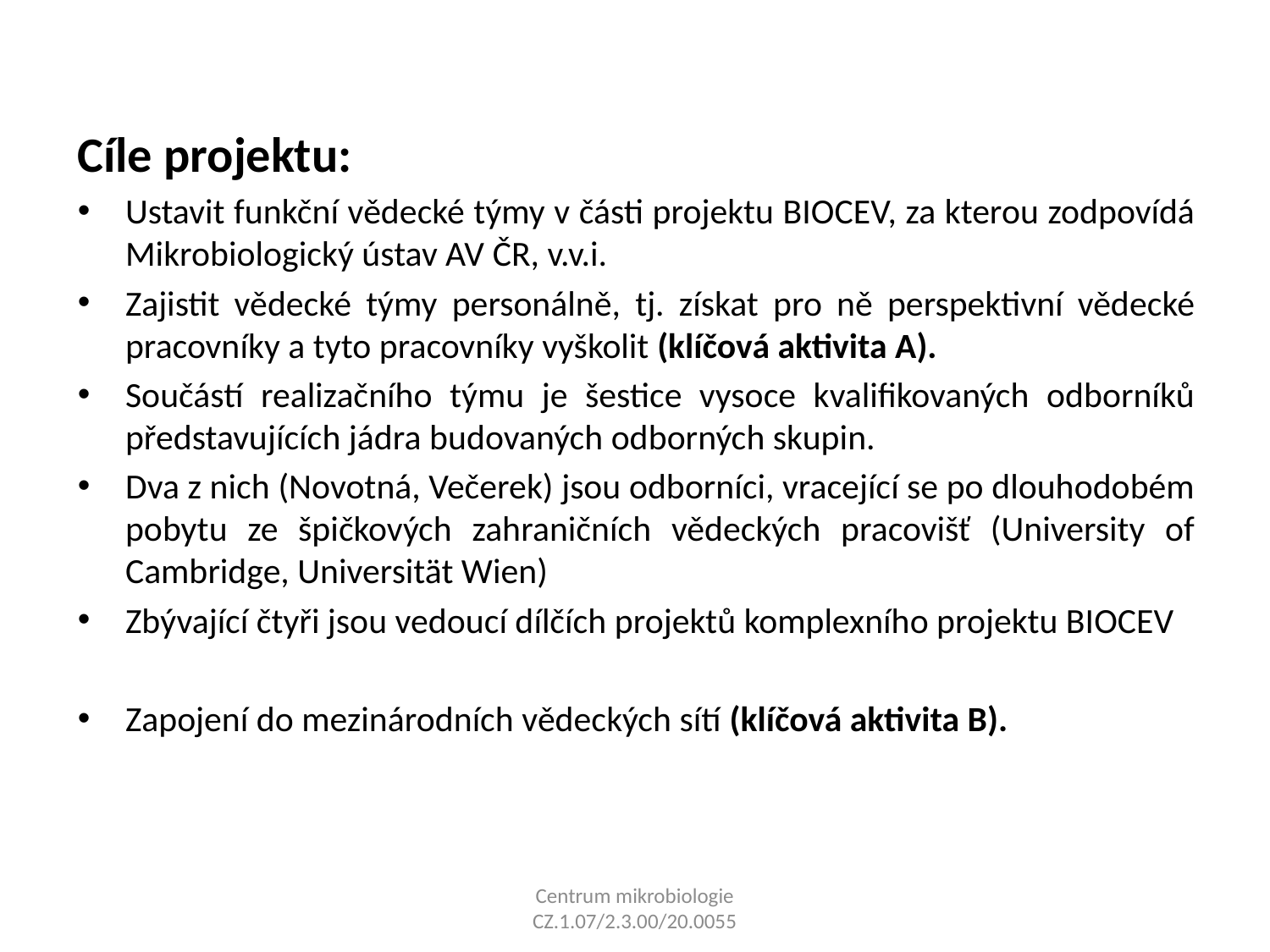

Cíle projektu:
Ustavit funkční vědecké týmy v části projektu BIOCEV, za kterou zodpovídá Mikrobiologický ústav AV ČR, v.v.i.
Zajistit vědecké týmy personálně, tj. získat pro ně perspektivní vědecké pracovníky a tyto pracovníky vyškolit (klíčová aktivita A).
Součástí realizačního týmu je šestice vysoce kvalifikovaných odborníků představujících jádra budovaných odborných skupin.
Dva z nich (Novotná, Večerek) jsou odborníci, vracející se po dlouhodobém pobytu ze špičkových zahraničních vědeckých pracovišť (University of Cambridge, Universität Wien)
Zbývající čtyři jsou vedoucí dílčích projektů komplexního projektu BIOCEV

Zapojení do mezinárodních vědeckých sítí (klíčová aktivita B).
Centrum mikrobiologie CZ.1.07/2.3.00/20.0055